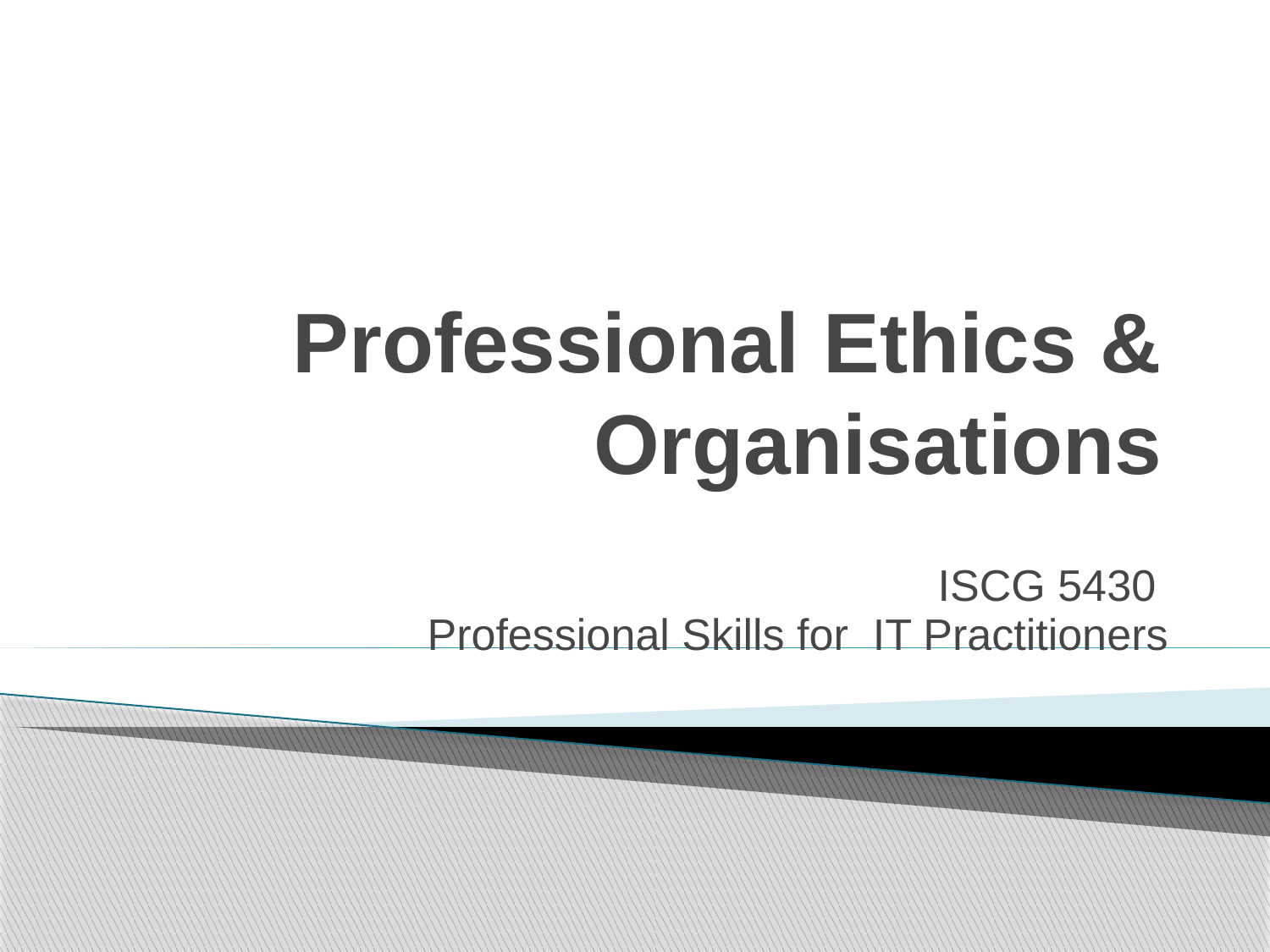

# Professional Ethics & Organisations

ISCG 5430
Professional Skills for  IT Practitioners